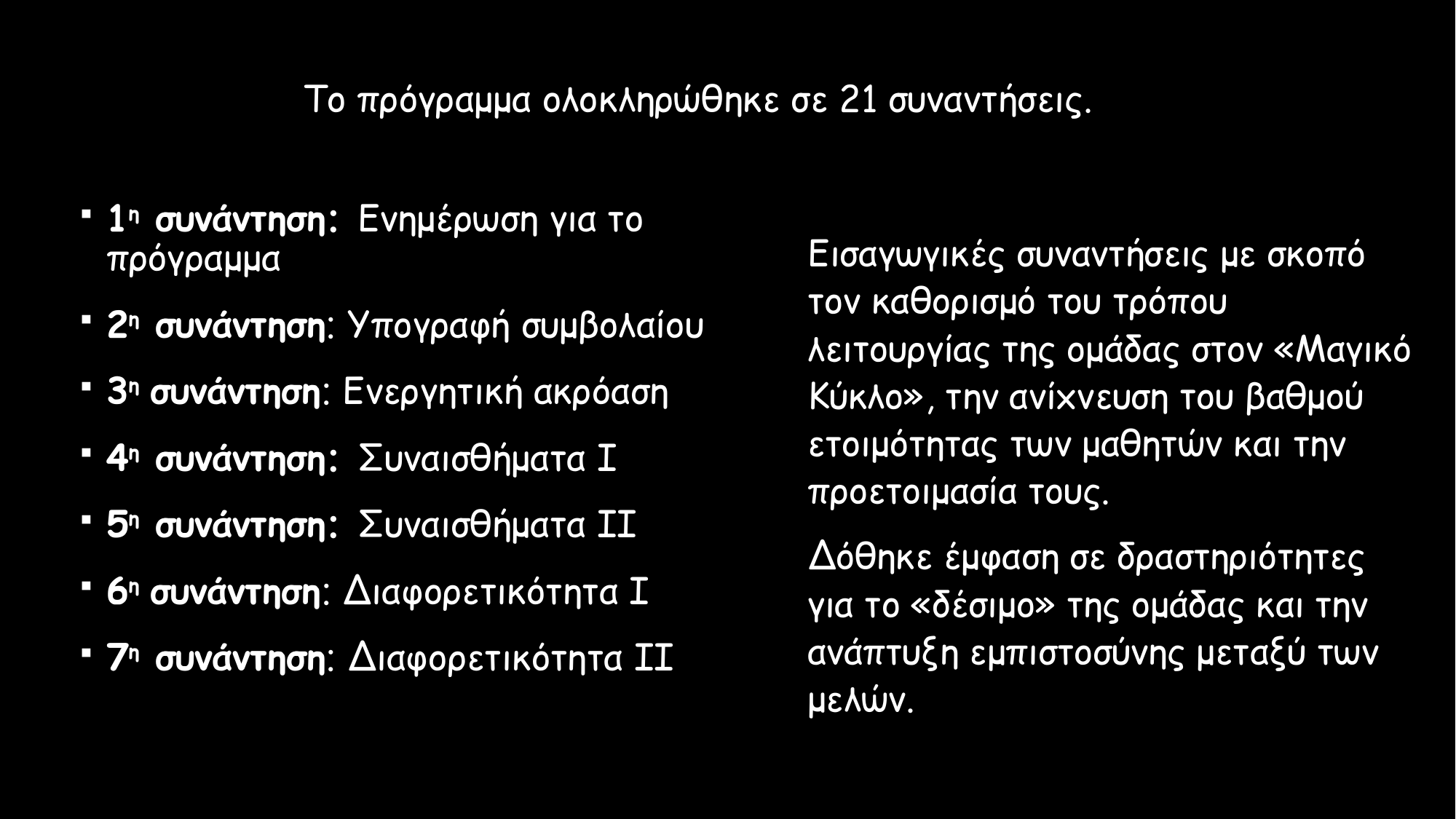

Το πρόγραμμα ολοκληρώθηκε σε 21 συναντήσεις.
1η συνάντηση: Ενημέρωση για το πρόγραμμα
2η συνάντηση: Υπογραφή συμβολαίου
3η συνάντηση: Ενεργητική ακρόαση
4η συνάντηση: Συναισθήματα Ι
5η συνάντηση: Συναισθήματα ΙΙ
6η συνάντηση: Διαφορετικότητα Ι
7η συνάντηση: Διαφορετικότητα ΙΙ

Εισαγωγικές συναντήσεις με σκοπό τον καθορισμό του τρόπου λειτουργίας της ομάδας στον «Μαγικό Κύκλο», την ανίχνευση του βαθμού ετοιμότητας των μαθητών και την προετοιμασία τους.
Δόθηκε έμφαση σε δραστηριότητες για το «δέσιμο» της ομάδας και την ανάπτυξη εμπιστοσύνης μεταξύ των μελών.